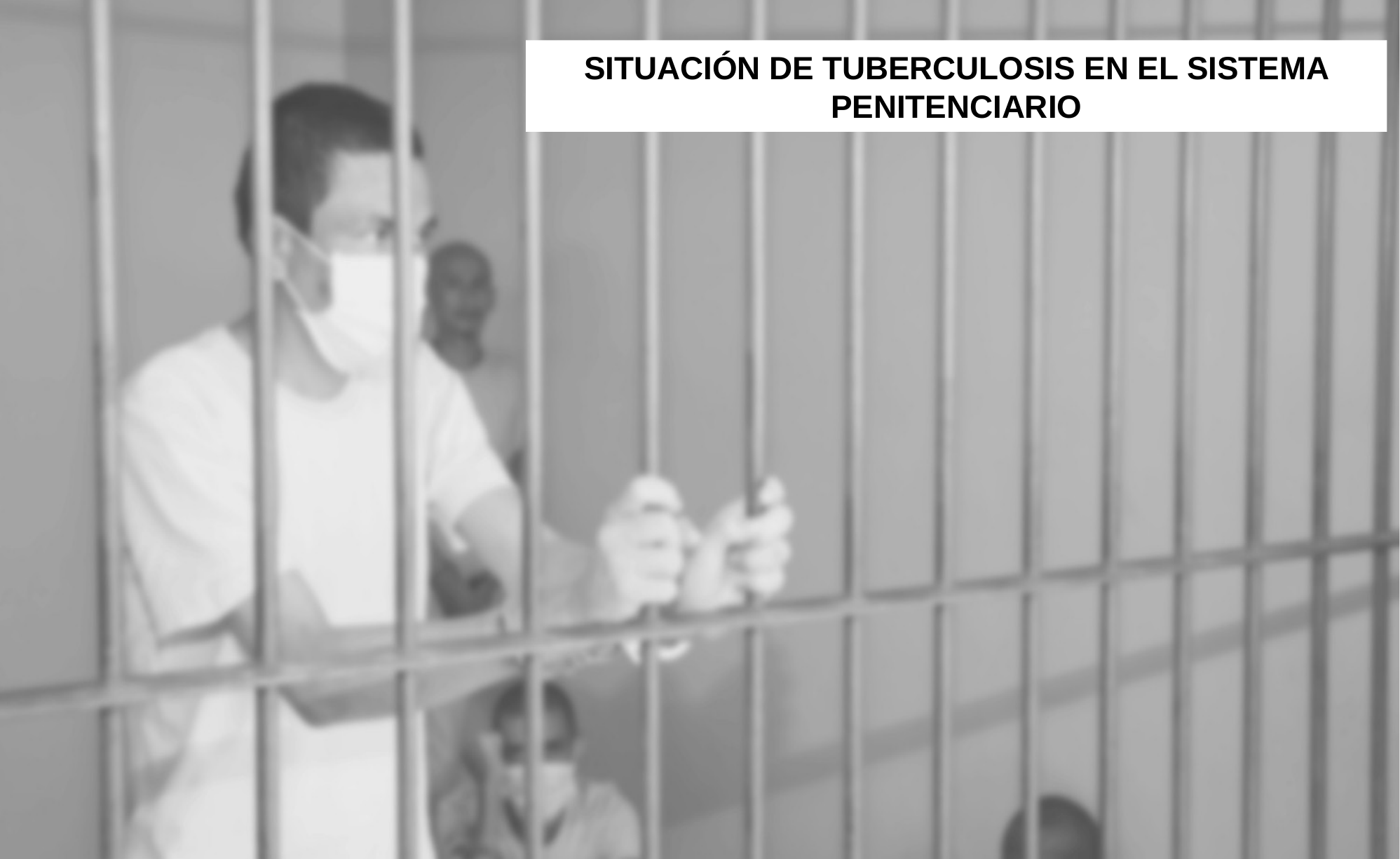

SITUACIÓN DE TUBERCULOSIS EN EL SISTEMA PENITENCIARIO